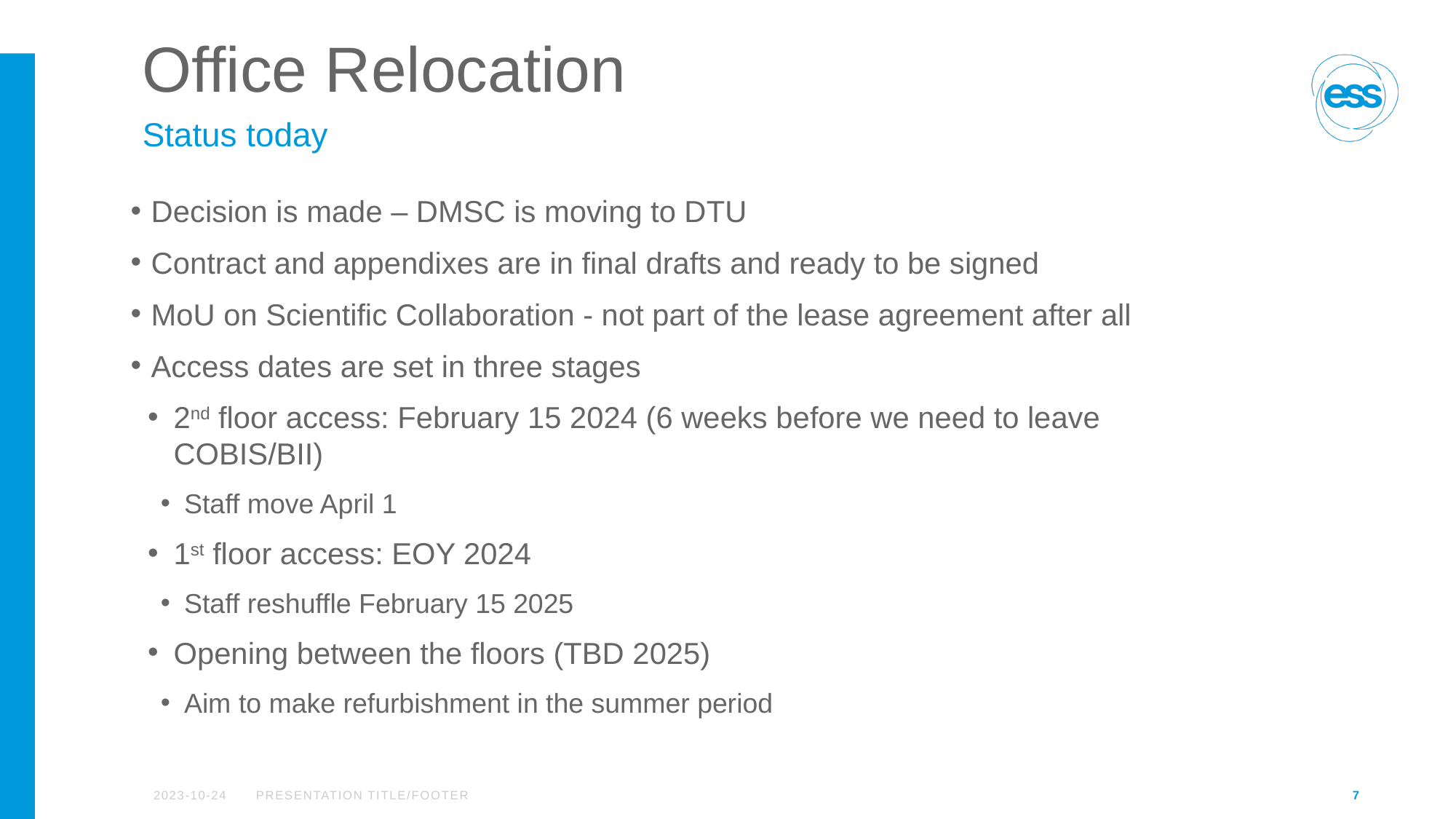

# Office Relocation
Status today
 Decision is made – DMSC is moving to DTU
 Contract and appendixes are in final drafts and ready to be signed
 MoU on Scientific Collaboration - not part of the lease agreement after all
 Access dates are set in three stages
2nd floor access: February 15 2024 (6 weeks before we need to leave COBIS/BII)
Staff move April 1
1st floor access: EOY 2024
Staff reshuffle February 15 2025
Opening between the floors (TBD 2025)
Aim to make refurbishment in the summer period
2023-10-24
PRESENTATION TITLE/FOOTER
7